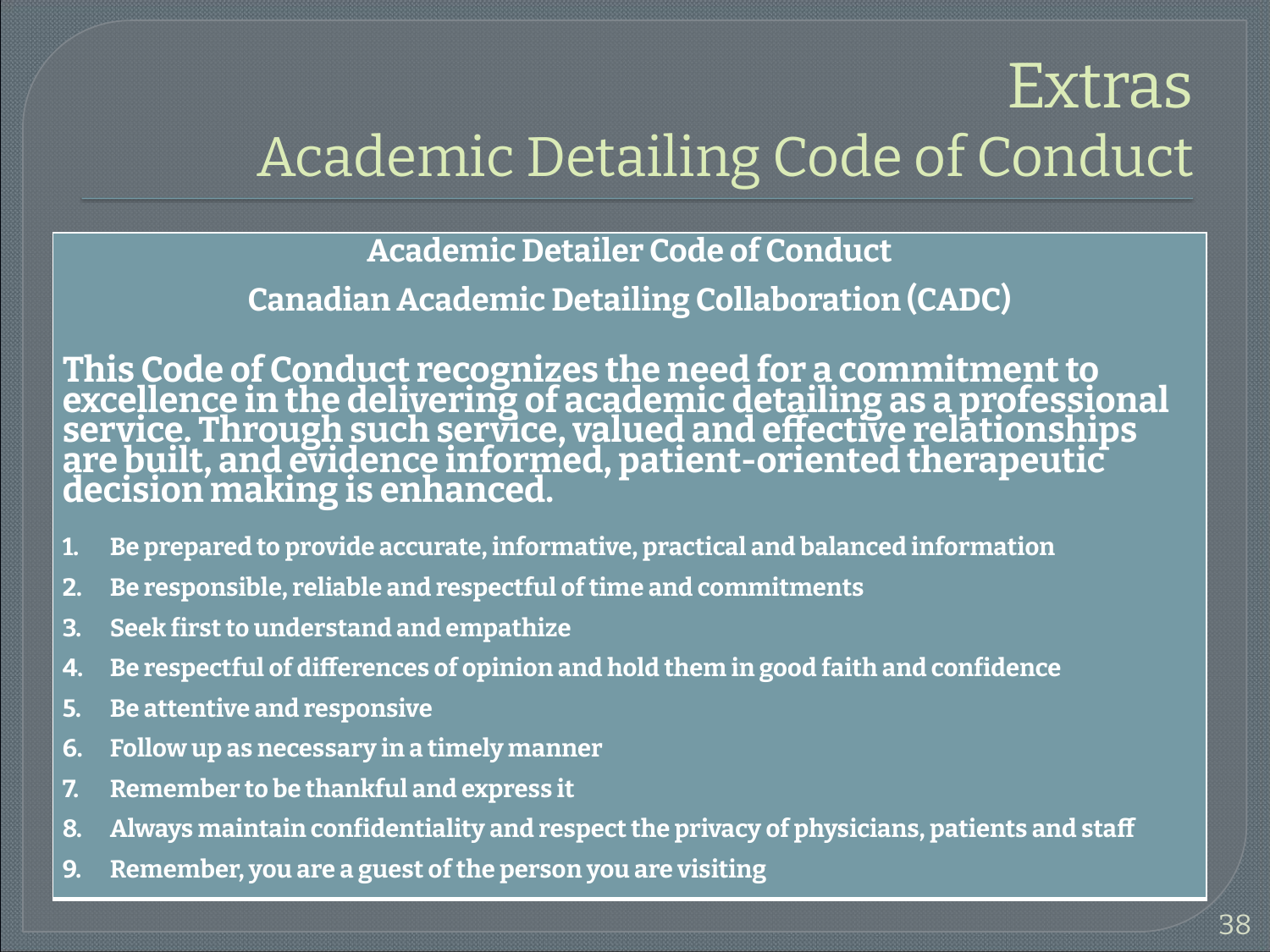

# Extras Academic Detailing Code of Conduct
| Academic Detailer Code of Conduct Canadian Academic Detailing Collaboration (CADC)   This Code of Conduct recognizes the need for a commitment to excellence in the delivering of academic detailing as a professional service. Through such service, valued and effective relationships are built, and evidence informed, patient‐oriented therapeutic decision making is enhanced. Be prepared to provide accurate, informative, practical and balanced information   Be responsible, reliable and respectful of time and commitments   Seek first to understand and empathize   Be respectful of differences of opinion and hold them in good faith and confidence   Be attentive and responsive   Follow up as necessary in a timely manner   Remember to be thankful and express it   Always maintain confidentiality and respect the privacy of physicians, patients and staff Remember, you are a guest of the person you are visiting |
| --- |
38